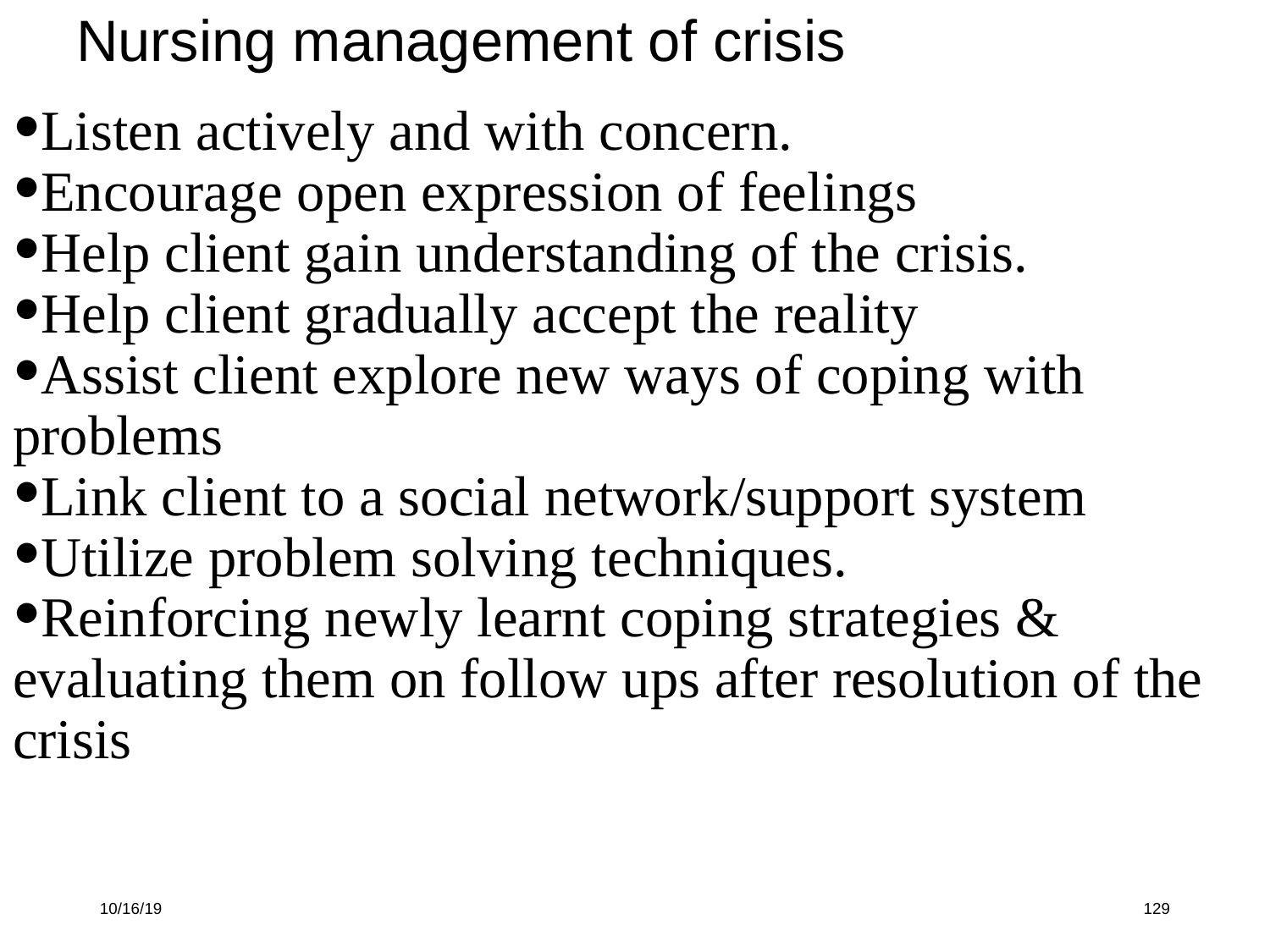

Nursing management of crisis
Listen actively and with concern.
Encourage open expression of feelings
Help client gain understanding of the crisis.
Help client gradually accept the reality
Assist client explore new ways of coping with problems
Link client to a social network/support system
Utilize problem solving techniques.
Reinforcing newly learnt coping strategies & evaluating them on follow ups after resolution of the crisis
10/16/19
129